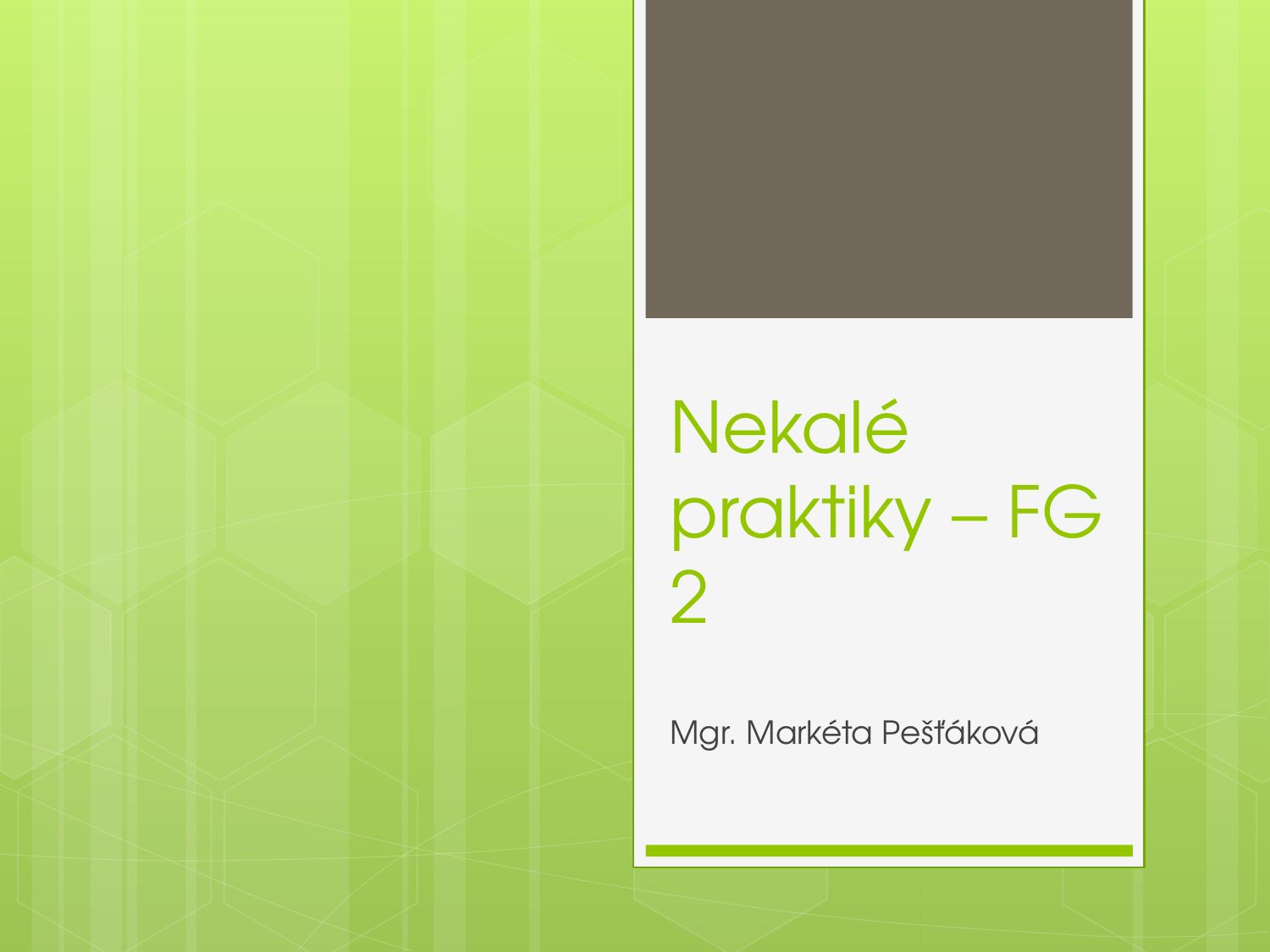

# Nekalé praktiky – FG 2
Mgr. Markéta Pešťáková